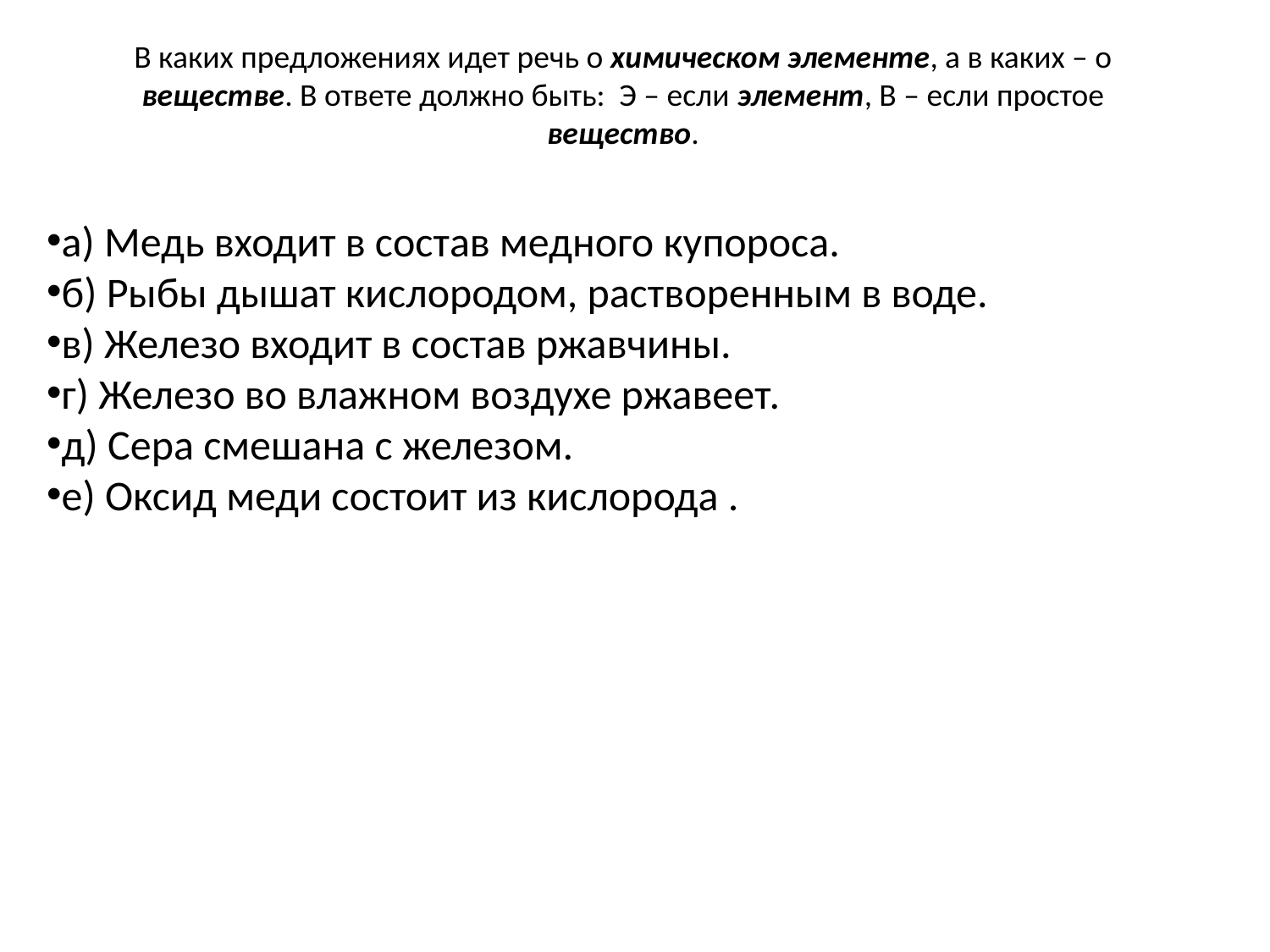

В каких предложениях идет речь о химическом элементе, а в каких – о веществе. В ответе должно быть:  Э – если элемент, В – если простое вещество.
а) Медь входит в состав медного купороса.
б) Рыбы дышат кислородом, растворенным в воде.
в) Железо входит в состав ржавчины.
г) Железо во влажном воздухе ржавеет.
д) Сера смешана с железом.
е) Оксид меди состоит из кислорода .